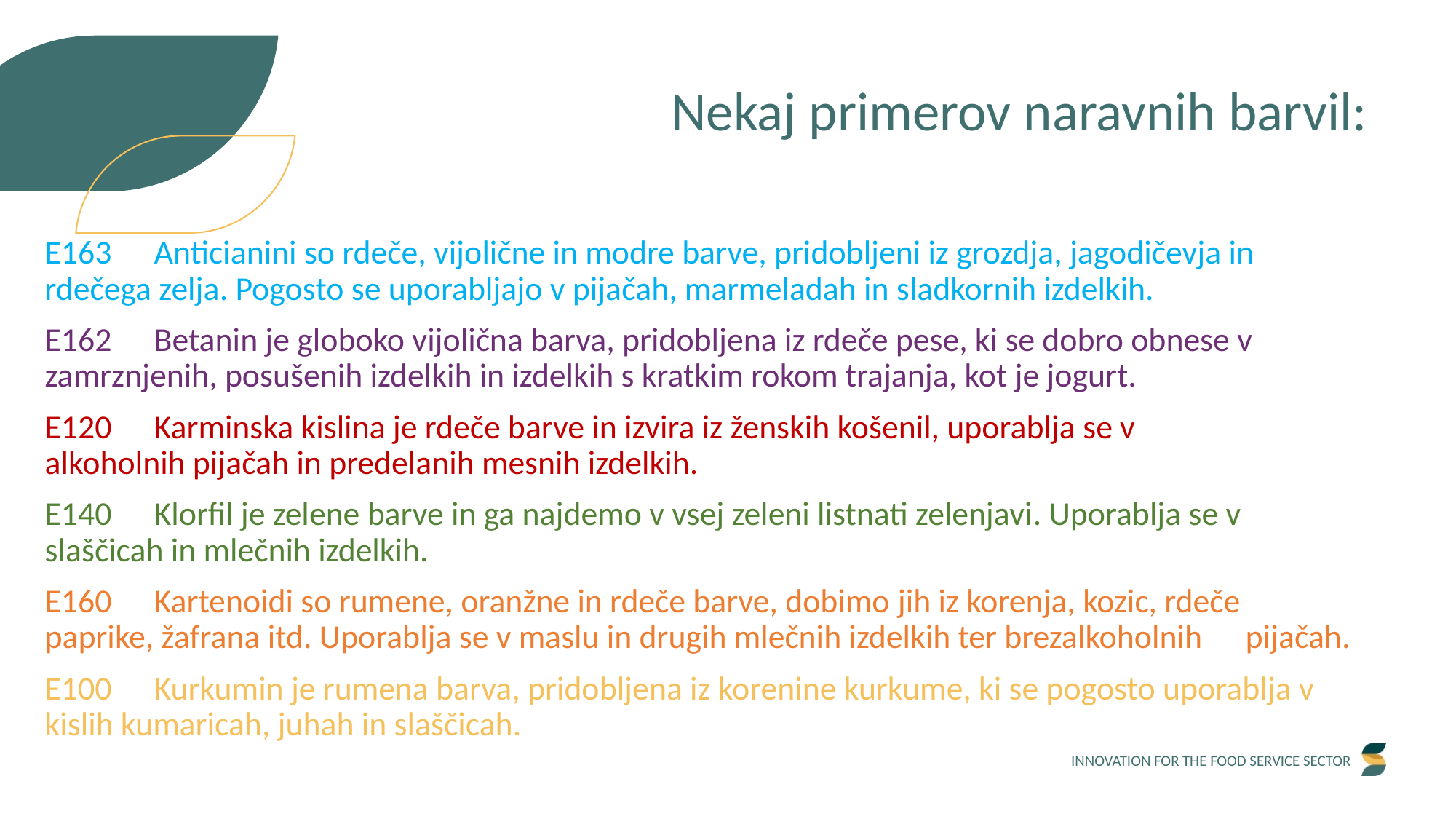

Nekaj primerov naravnih barvil:
E163	Anticianini so rdeče, vijolične in modre barve, pridobljeni iz grozdja, jagodičevja in 	rdečega zelja. Pogosto se uporabljajo v pijačah, marmeladah in sladkornih izdelkih.
E162	Betanin je globoko vijolična barva, pridobljena iz rdeče pese, ki se dobro obnese v 	zamrznjenih, posušenih izdelkih in izdelkih s kratkim rokom trajanja, kot je jogurt.
E120	Karminska kislina je rdeče barve in izvira iz ženskih košenil, uporablja se v 	alkoholnih pijačah in predelanih mesnih izdelkih.
E140	Klorfil je zelene barve in ga najdemo v vsej zeleni listnati zelenjavi. Uporablja se v 	slaščicah in mlečnih izdelkih.
E160	Kartenoidi so rumene, oranžne in rdeče barve, dobimo jih iz korenja, kozic, rdeče 	paprike, žafrana itd. Uporablja se v maslu in drugih mlečnih izdelkih ter brezalkoholnih 	pijačah.
E100	Kurkumin je rumena barva, pridobljena iz korenine kurkume, ki se pogosto uporablja v 	kislih kumaricah, juhah in slaščicah.